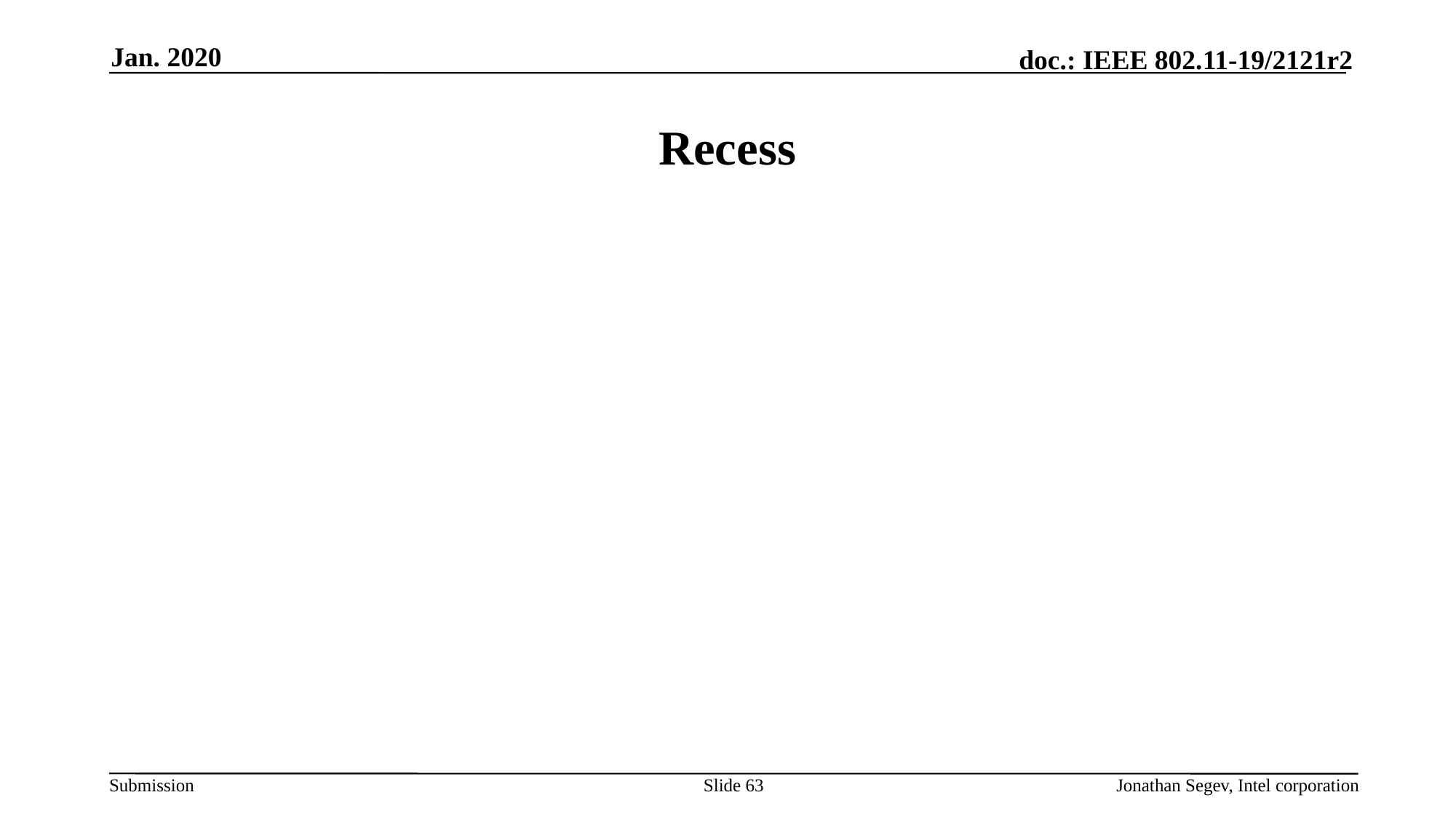

Jan. 2020
# Recess

Slide 63
Jonathan Segev, Intel corporation